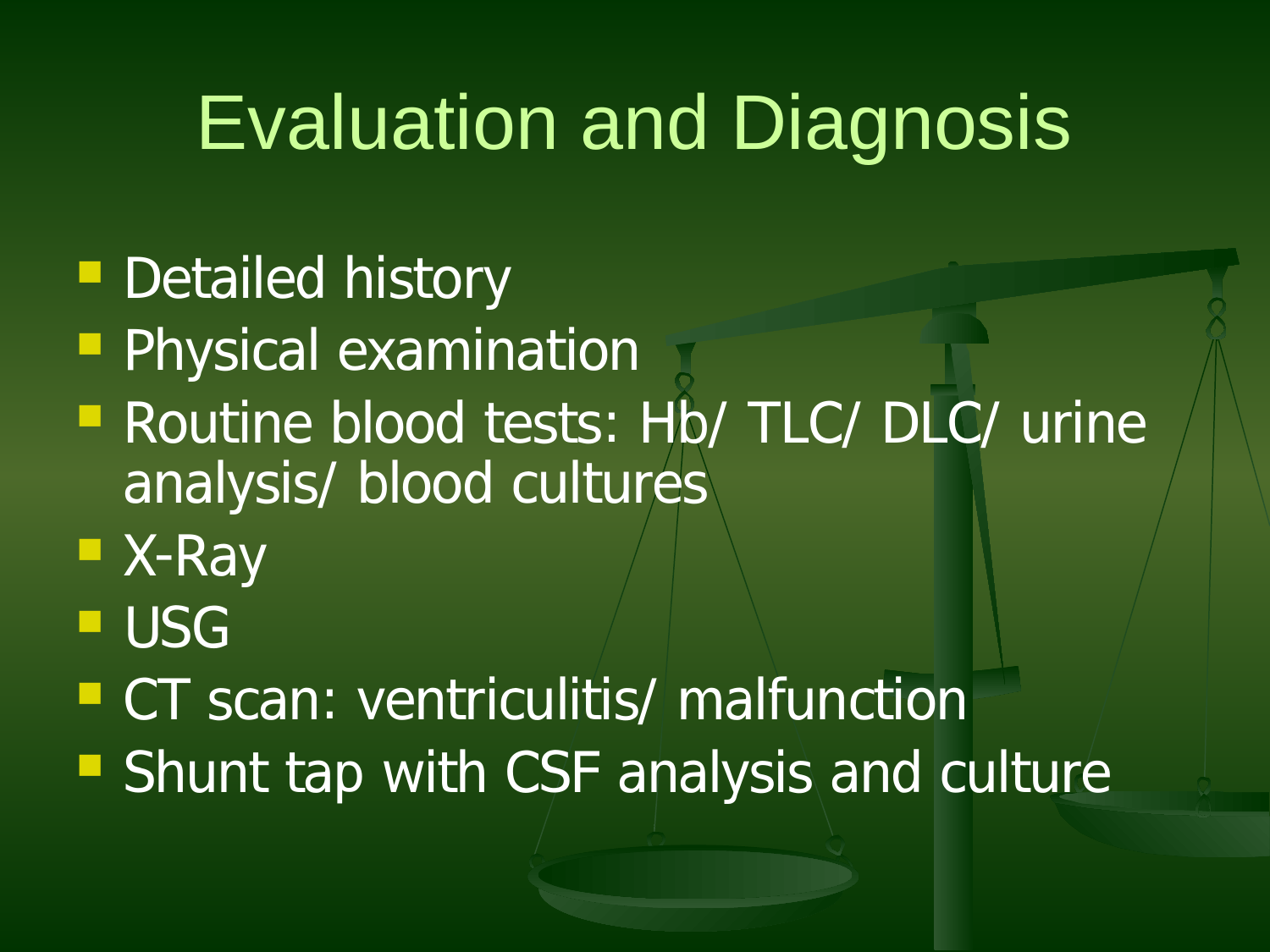

# Evaluation and Diagnosis
Detailed history
Physical examination
Routine blood tests: Hb/ TLC/ DLC/ urine analysis/ blood cultures
X-Ray
USG
CT scan: ventriculitis/ malfunction
Shunt tap with CSF analysis and culture